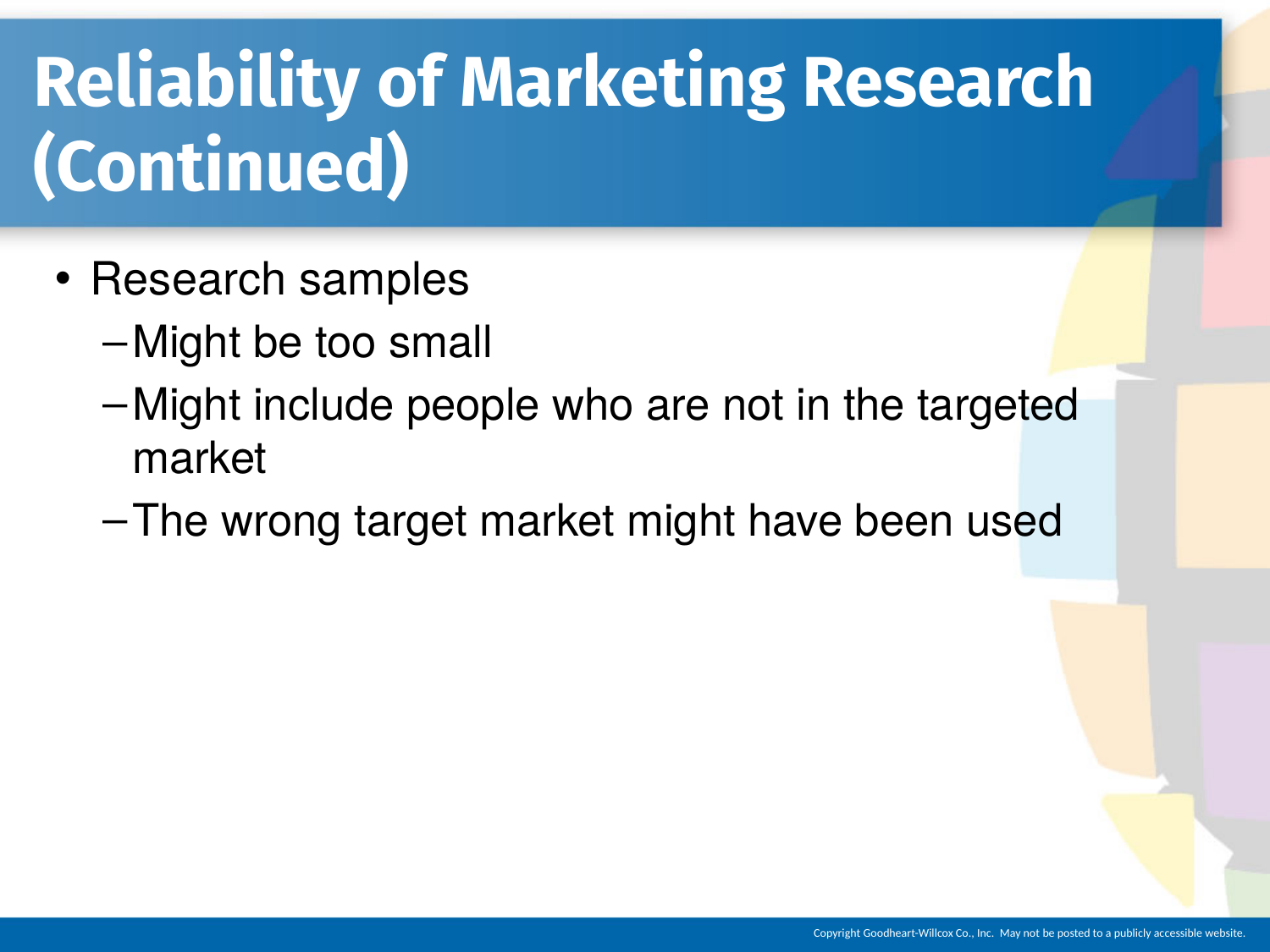

# Reliability of Marketing Research (Continued)
Research samples
Might be too small
Might include people who are not in the targeted market
The wrong target market might have been used